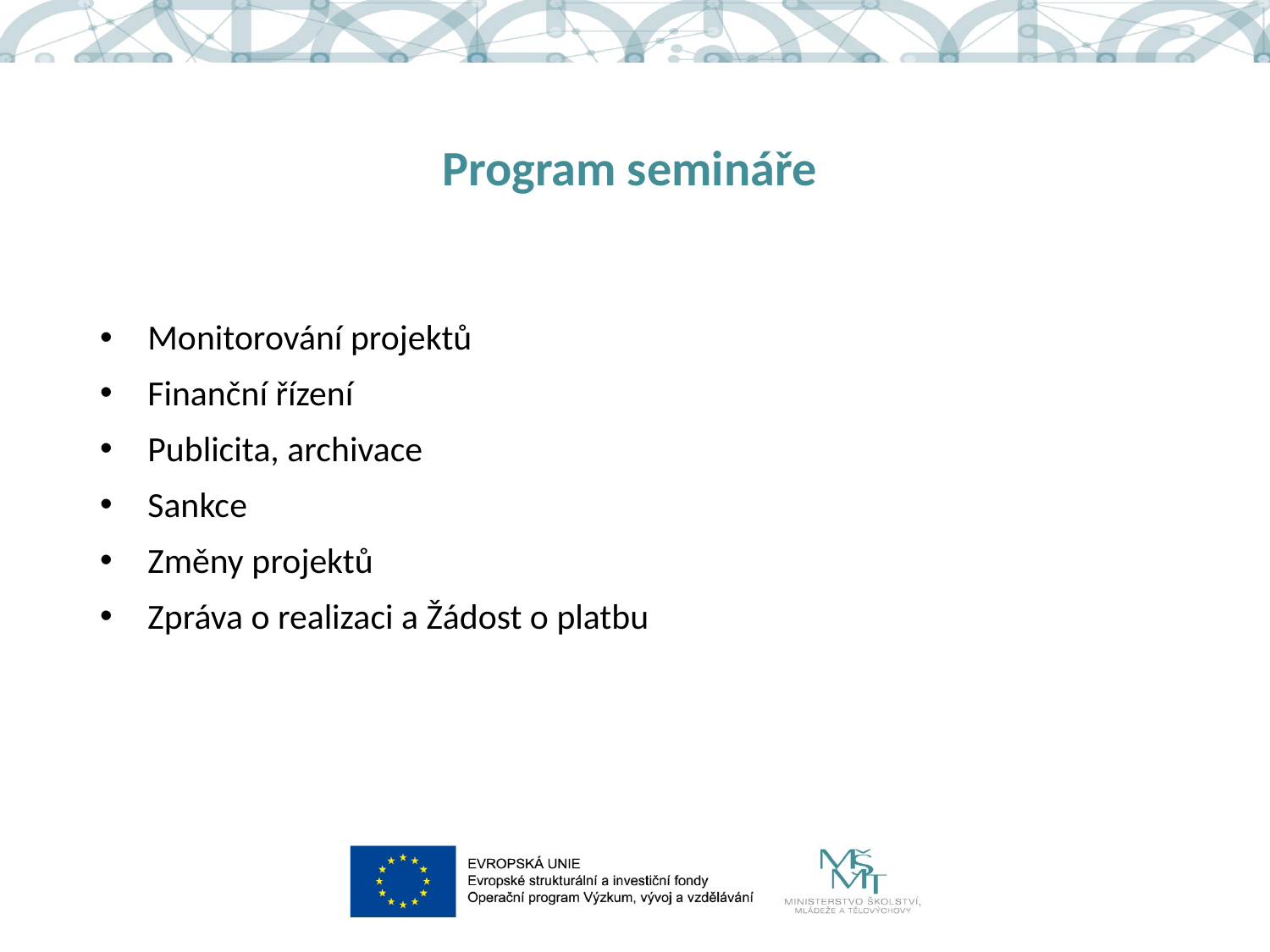

# Program semináře

Monitorování projektů
Finanční řízení
Publicita, archivace
Sankce
Změny projektů
Zpráva o realizaci a Žádost o platbu